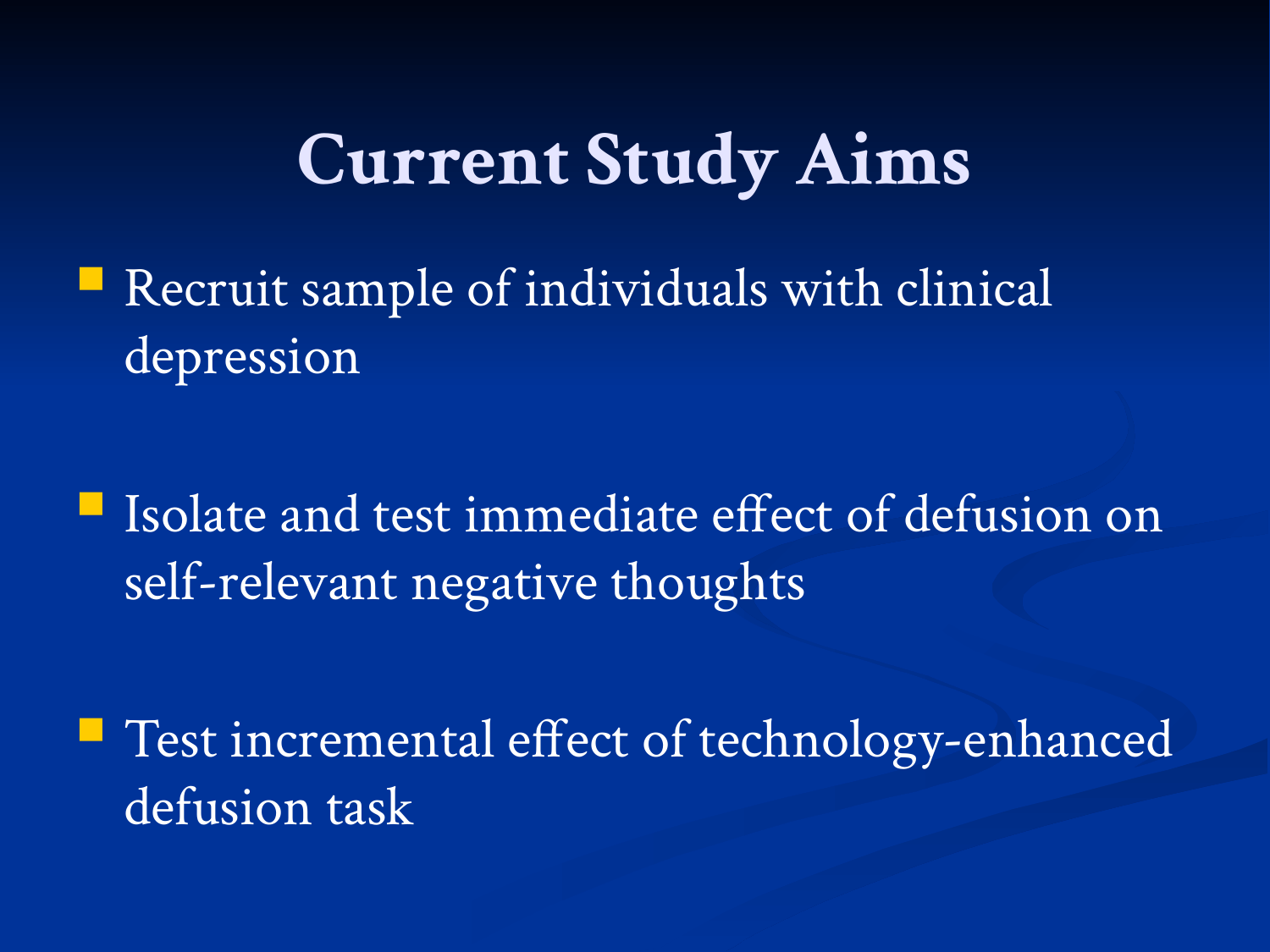

# Current Study Aims
Recruit sample of individuals with clinical depression

Isolate and test immediate effect of defusion on self-relevant negative thoughts

Test incremental effect of technology-enhanced defusion task